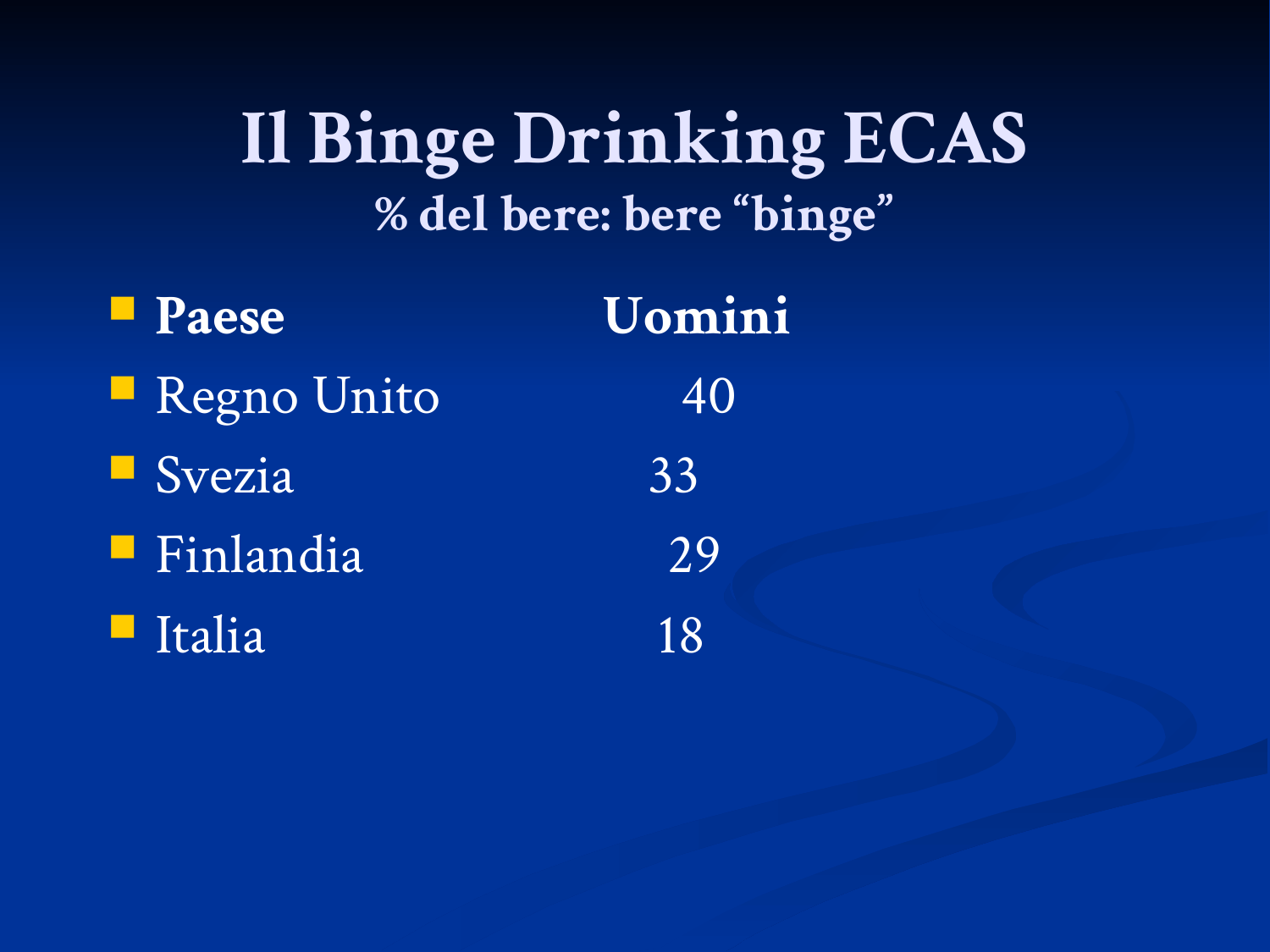

Il Binge Drinking ECAS
% del bere: bere “binge”
Paese                         Uomini
Regno Unito                   40
Svezia                            33
Finlandia                        29
Italia                               18